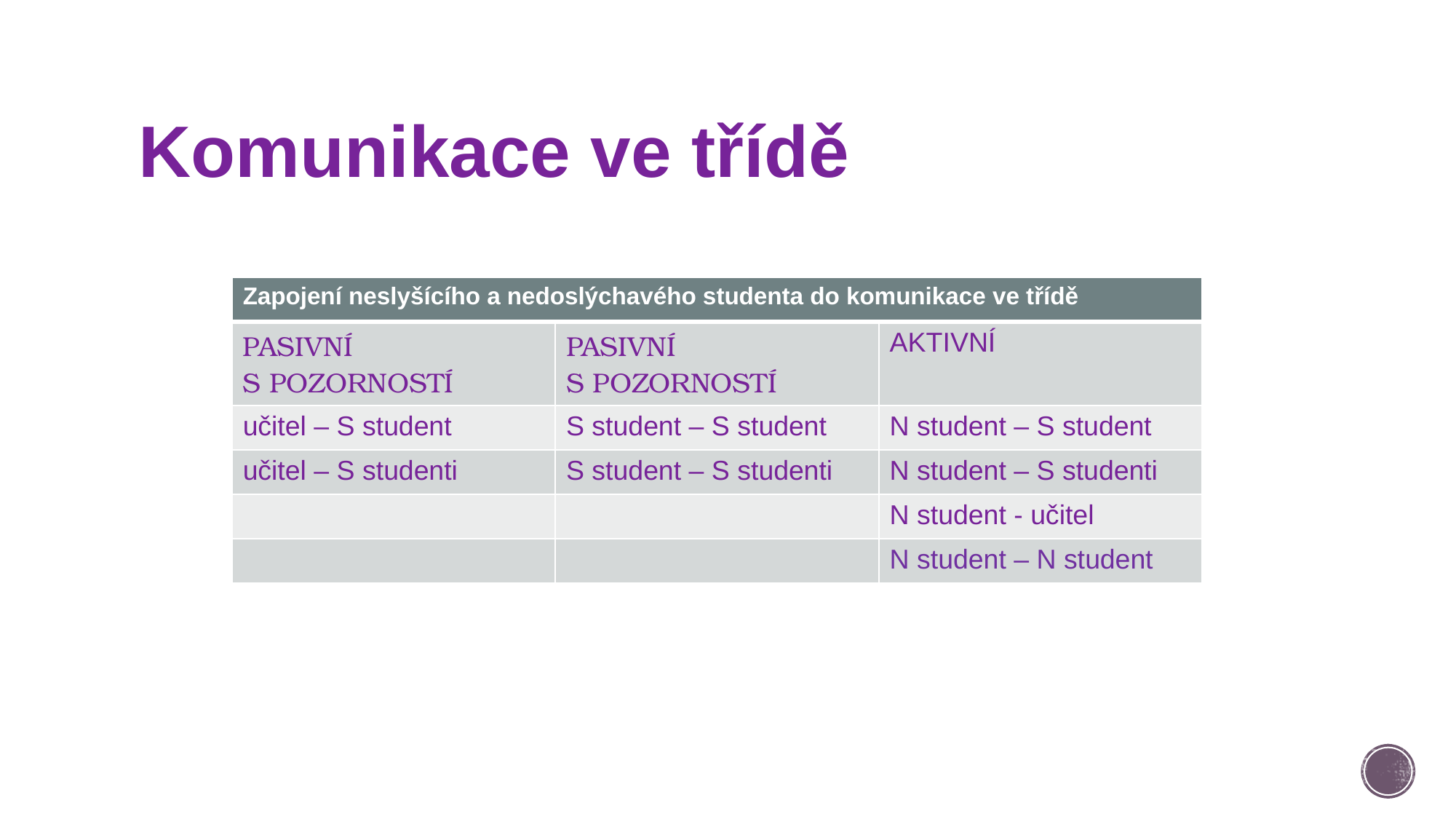

# Komunikace ve třídě

| Zapojení neslyšícího a nedoslýchavého studenta do komunikace ve třídě |  |  |
| --- | --- | --- |
| PASIVNÍ S POZORNOSTÍ | PASIVNÍ S POZORNOSTÍ | AKTIVNÍ |
| učitel – S student | S student – S student | N student – S student |
| učitel – S studenti | S student – S studenti | N student – S studenti |
|  |  | N student - učitel |
|  |  | N student – N student |